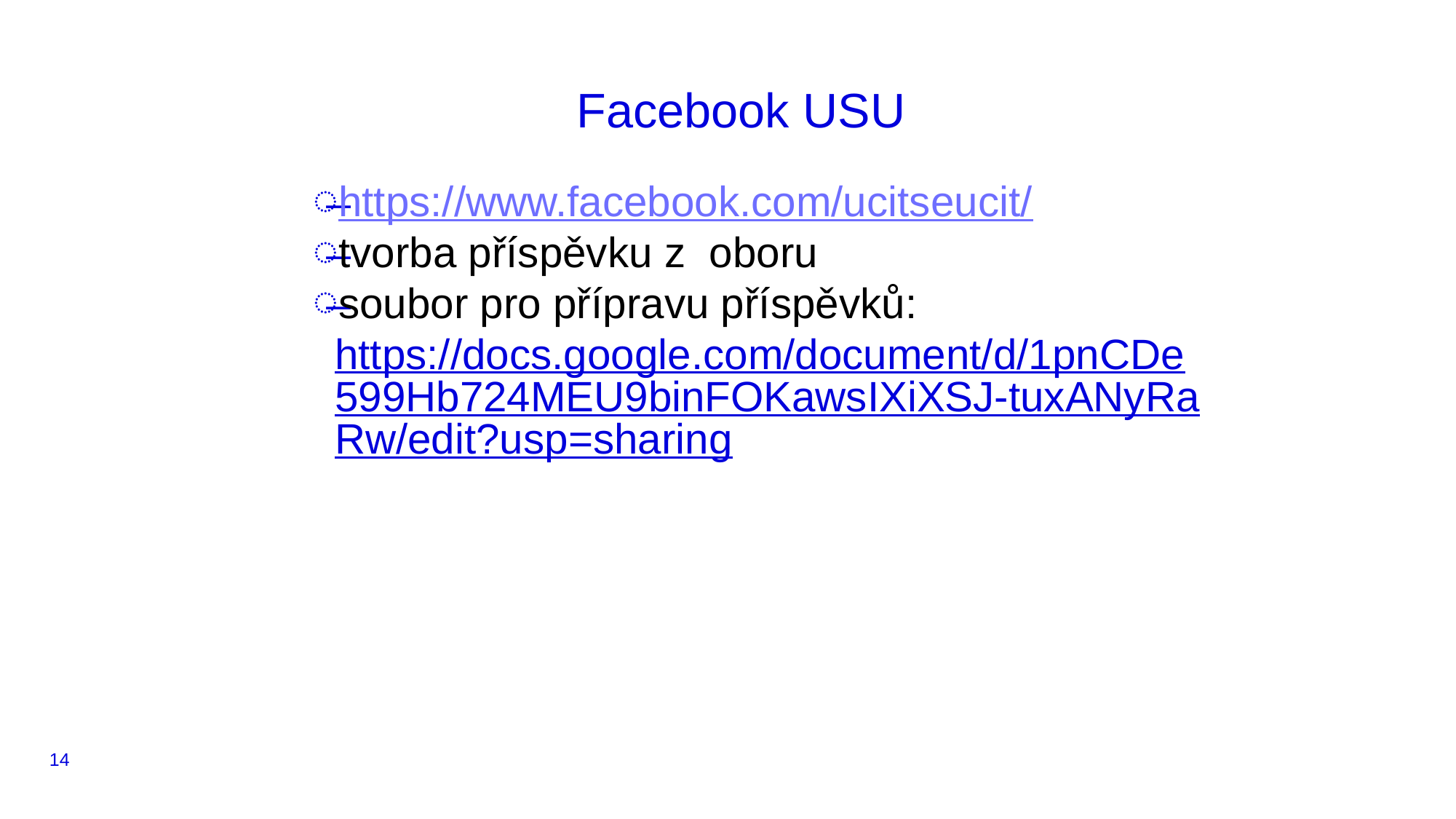

Facebook USU
https://www.facebook.com/ucitseucit/
tvorba příspěvku z  oboru
soubor pro přípravu příspěvků: https://docs.google.com/document/d/1pnCDe599Hb724MEU9binFOKawsIXiXSJ-tuxANyRaRw/edit?usp=sharing

14